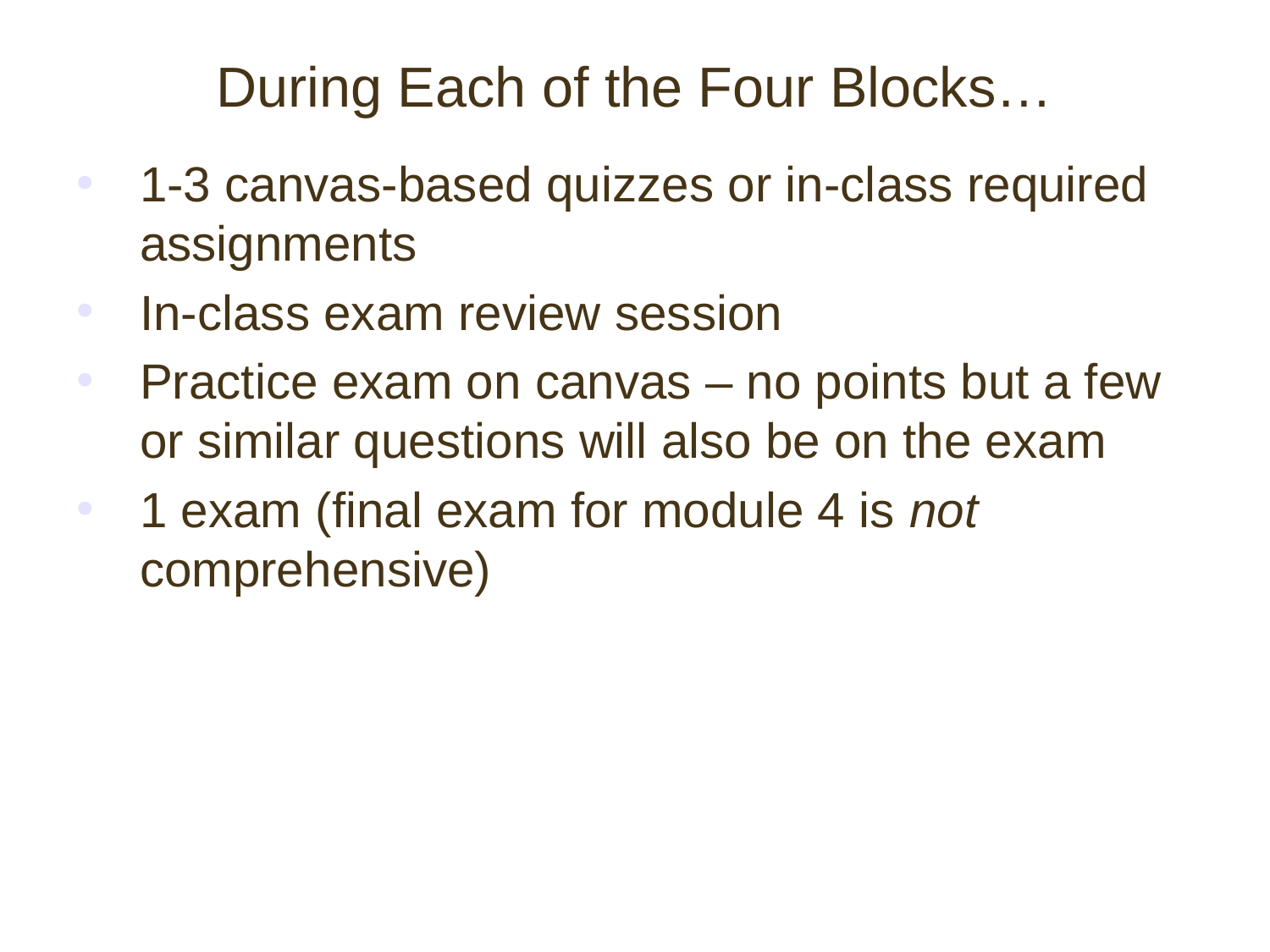

# During Each of the Four Blocks…
1-3 canvas-based quizzes or in-class required assignments
In-class exam review session
Practice exam on canvas – no points but a few or similar questions will also be on the exam
1 exam (final exam for module 4 is not comprehensive)